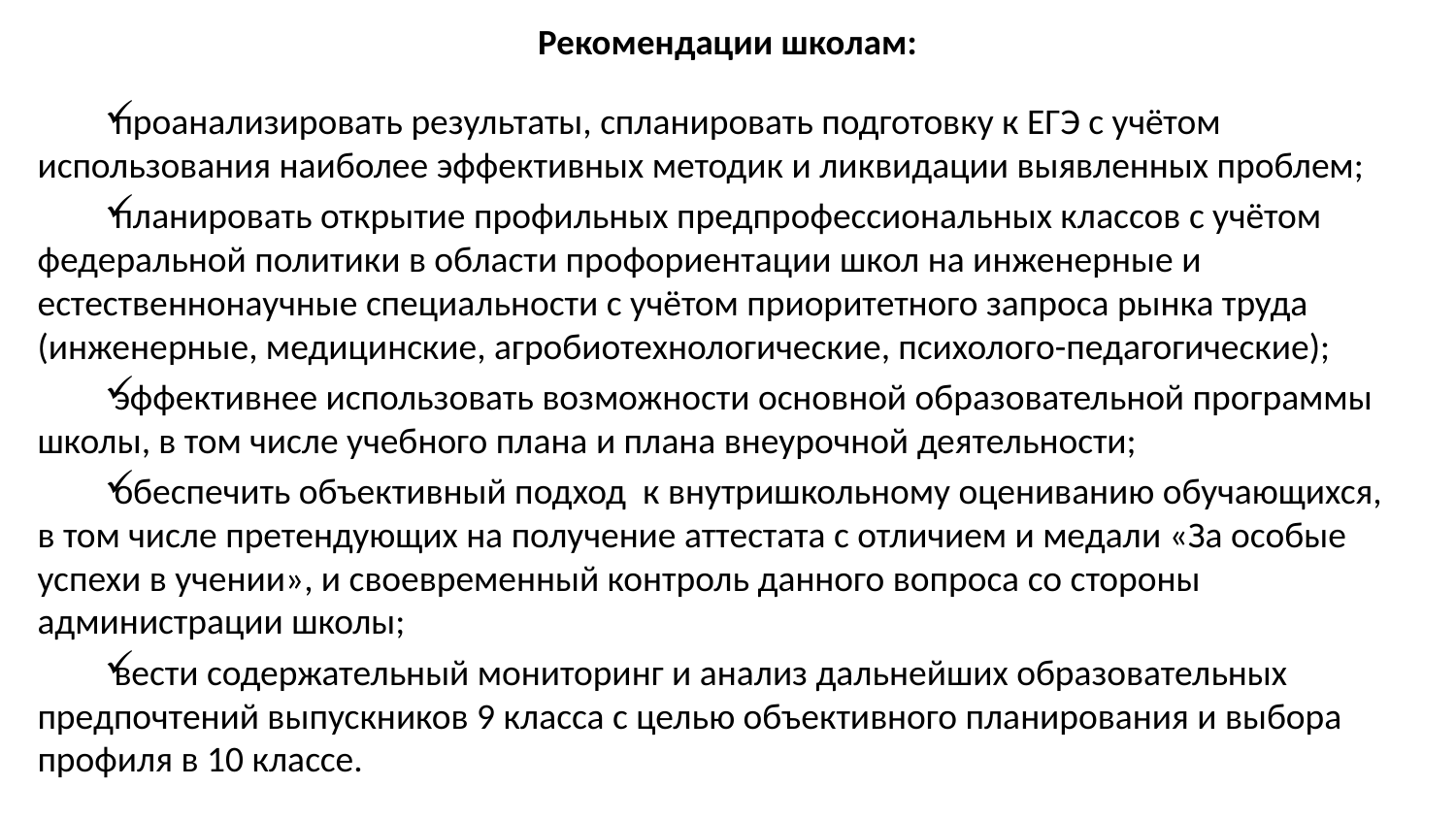

# Рекомендации школам:
проанализировать результаты, спланировать подготовку к ЕГЭ с учётом использования наиболее эффективных методик и ликвидации выявленных проблем;
планировать открытие профильных предпрофессиональных классов с учётом федеральной политики в области профориентации школ на инженерные и естественнонаучные специальности с учётом приоритетного запроса рынка труда (инженерные, медицинские, агробиотехнологические, психолого-педагогические);
эффективнее использовать возможности основной образовательной программы школы, в том числе учебного плана и плана внеурочной деятельности;
обеспечить объективный подход  к внутришкольному оцениванию обучающихся, в том числе претендующих на получение аттестата с отличием и медали «За особые успехи в учении», и своевременный контроль данного вопроса со стороны администрации школы;
вести содержательный мониторинг и анализ дальнейших образовательных предпочтений выпускников 9 класса с целью объективного планирования и выбора профиля в 10 классе.